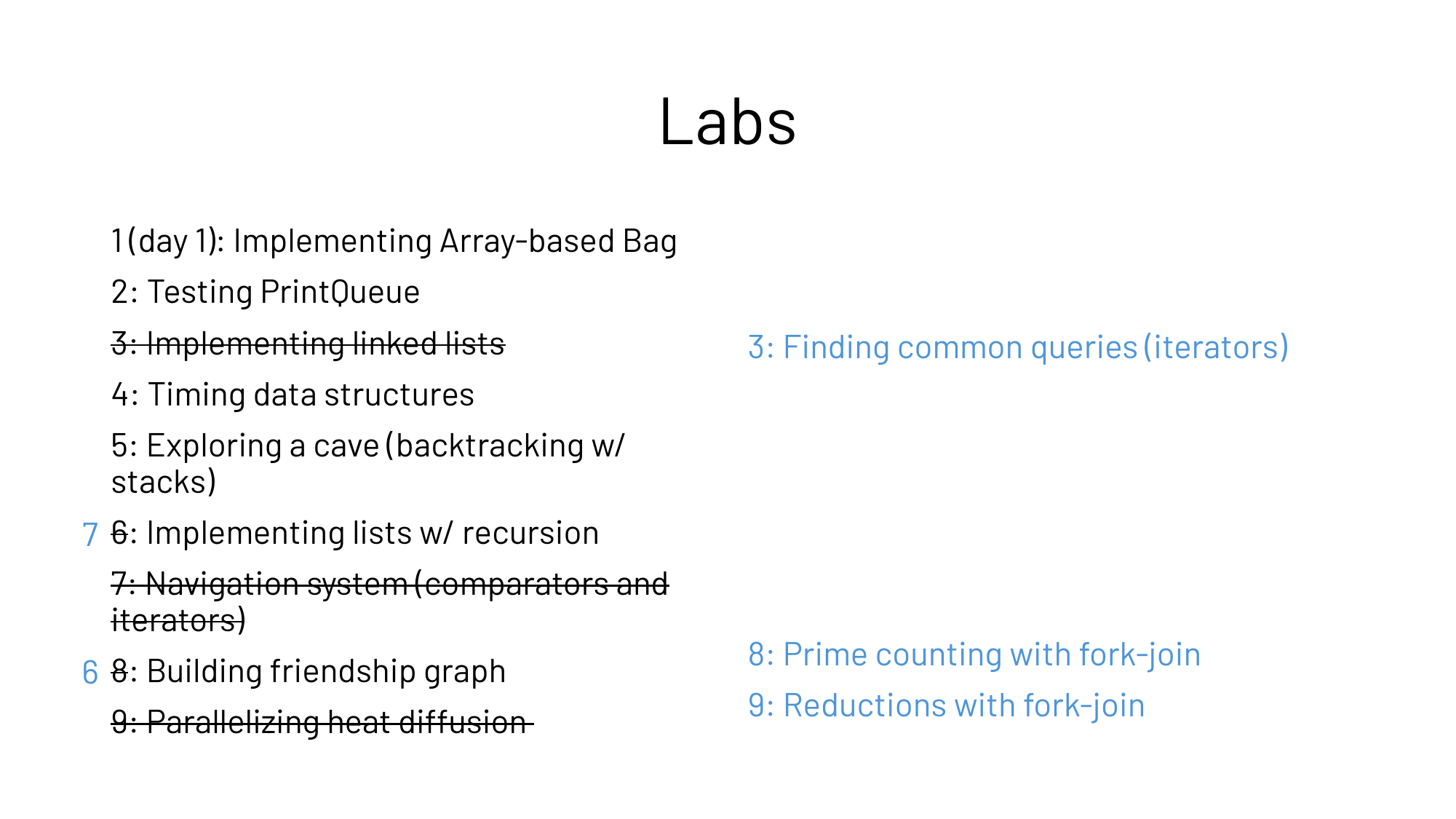

# Labs
1 (day 1): Implementing Array-based Bag
2: Testing PrintQueue
3: Implementing linked lists
4: Timing data structures
5: Exploring a cave (backtracking w/ stacks)
6: Implementing lists w/ recursion
7: Navigation system (comparators and iterators)
8: Building friendship graph
9: Parallelizing heat diffusion

3: Finding common queries (iterators)

8: Prime counting with fork-join
9: Reductions with fork-join
7
6